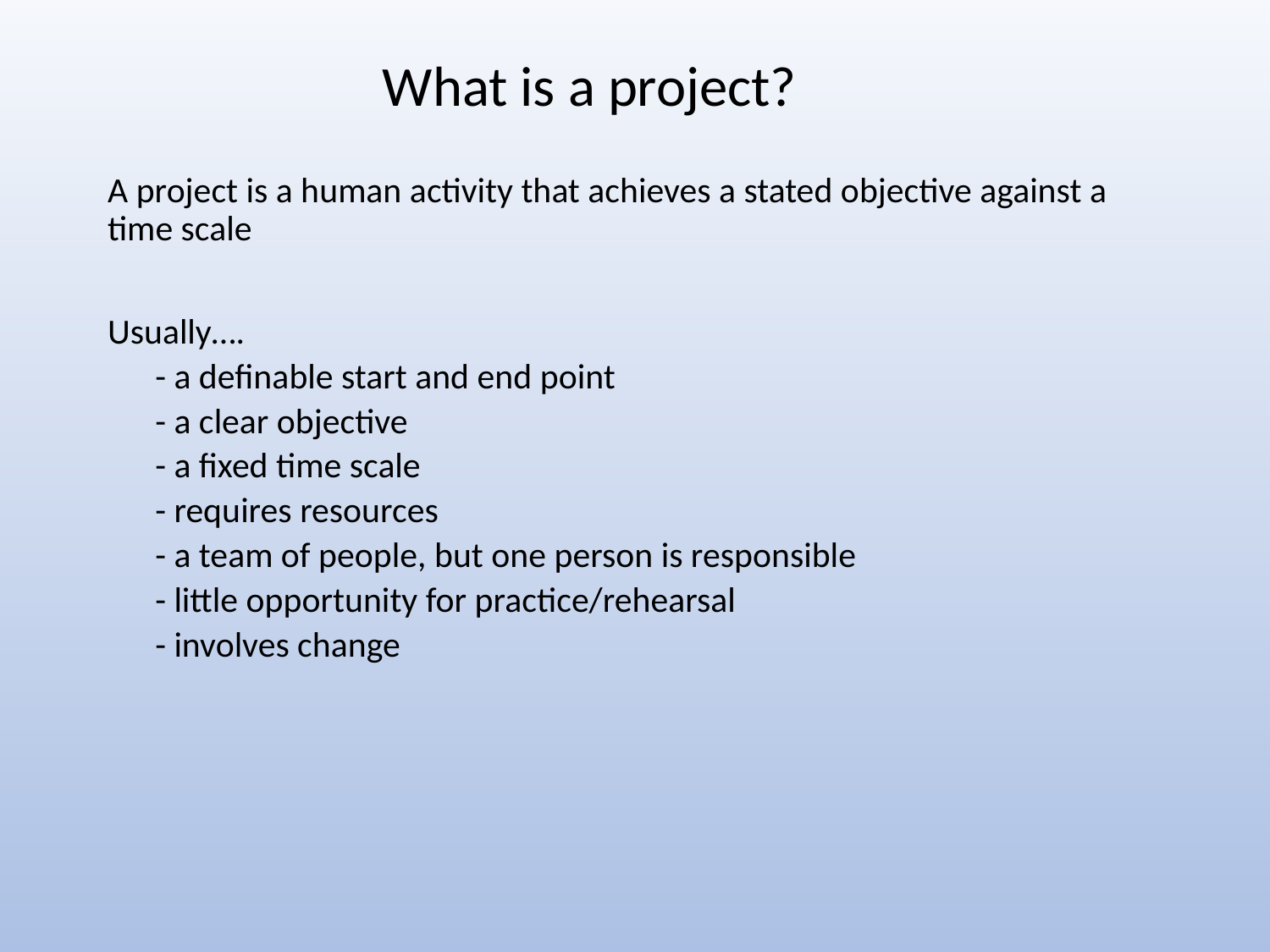

# What is a project?
A project is a human activity that achieves a stated objective against a time scale

Usually….
- a definable start and end point
- a clear objective
- a fixed time scale
- requires resources
- a team of people, but one person is responsible
- little opportunity for practice/rehearsal
- involves change